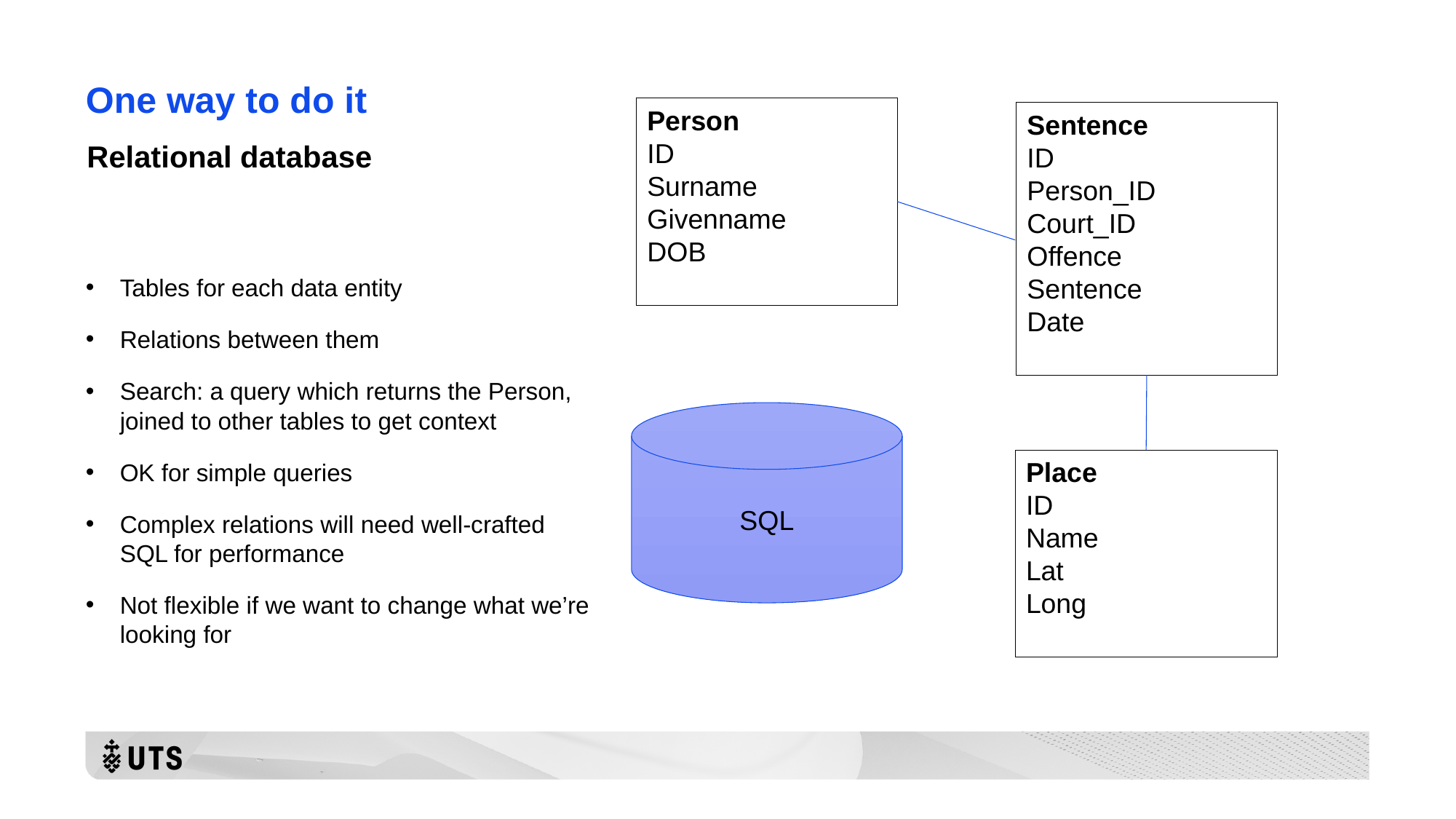

# One way to do it

Person
ID
Surname
Givenname
DOB

Sentence
ID
Person_ID
Court_ID
Offence
Sentence
Date

Relational database

Tables for each data entity
Relations between them
Search: a query which returns the Person, joined to other tables to get context
OK for simple queries
Complex relations will need well-crafted SQL for performance
Not flexible if we want to change what we’re looking for

SQL
Place
ID
Name
Lat
Long